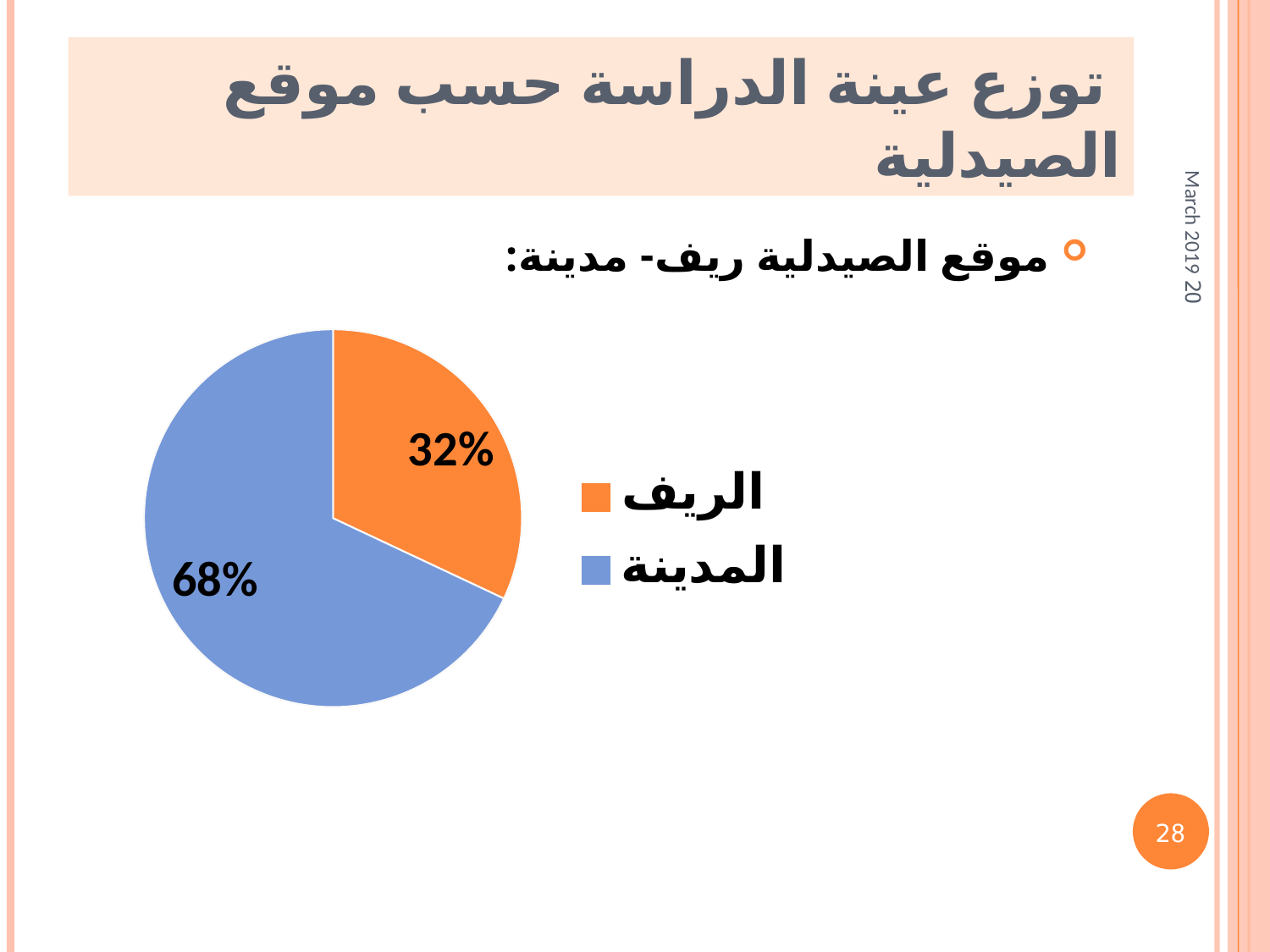

توزع عينة الدراسة حسب موقع الصيدلية
20 March 2019
موقع الصيدلية ريف- مدينة:

### Chart

| Category | المبيعات |
|---|---|
| الريف | 0.3200000000000037 |
| المدينة | 0.68 |
28